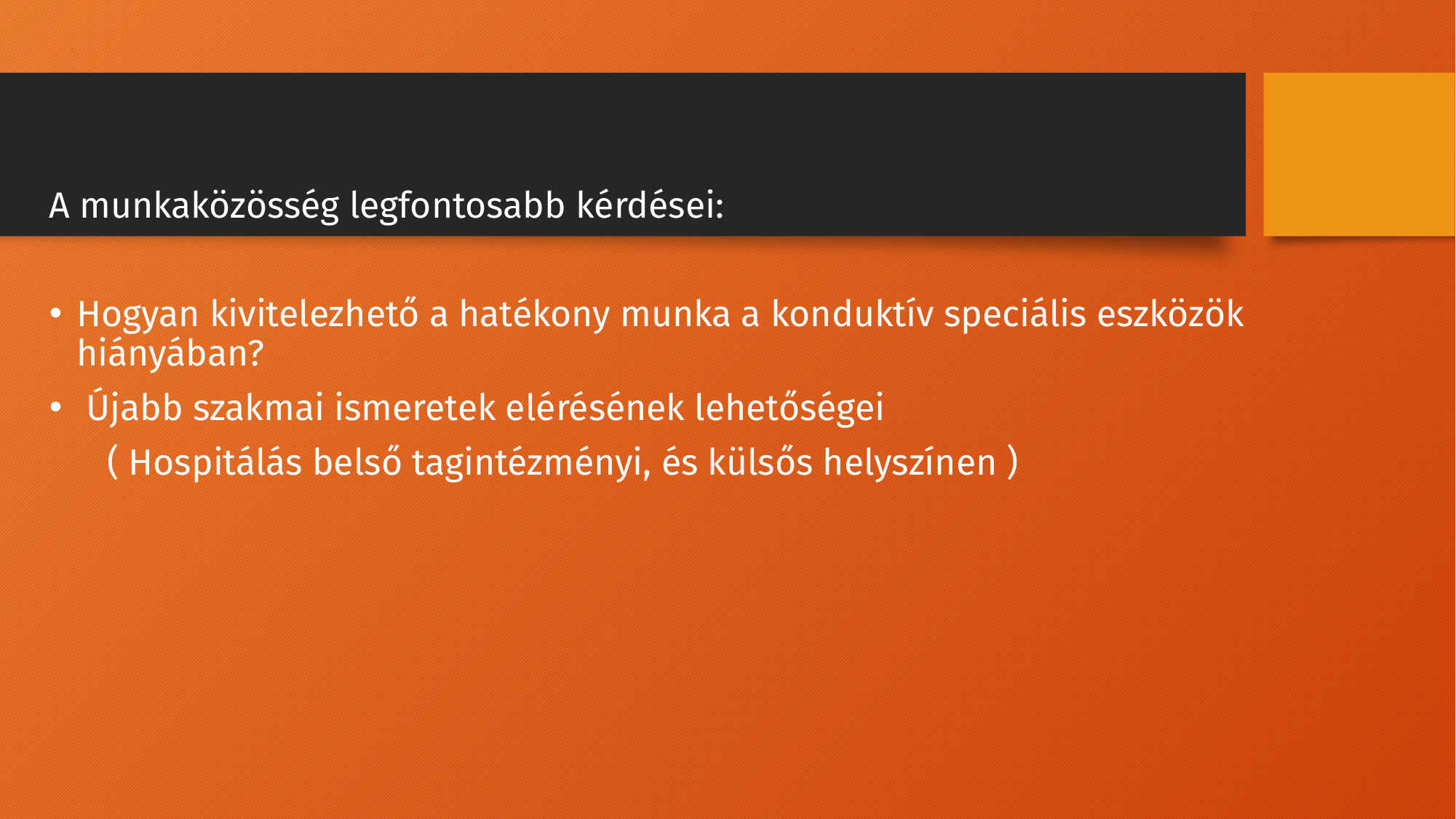

A munkaközösség legfontosabb kérdései:

Hogyan kivitelezhető a hatékony munka a konduktív speciális eszközök hiányában?
 Újabb szakmai ismeretek elérésének lehetőségei
      ( Hospitálás belső tagintézményi, és külsős helyszínen )